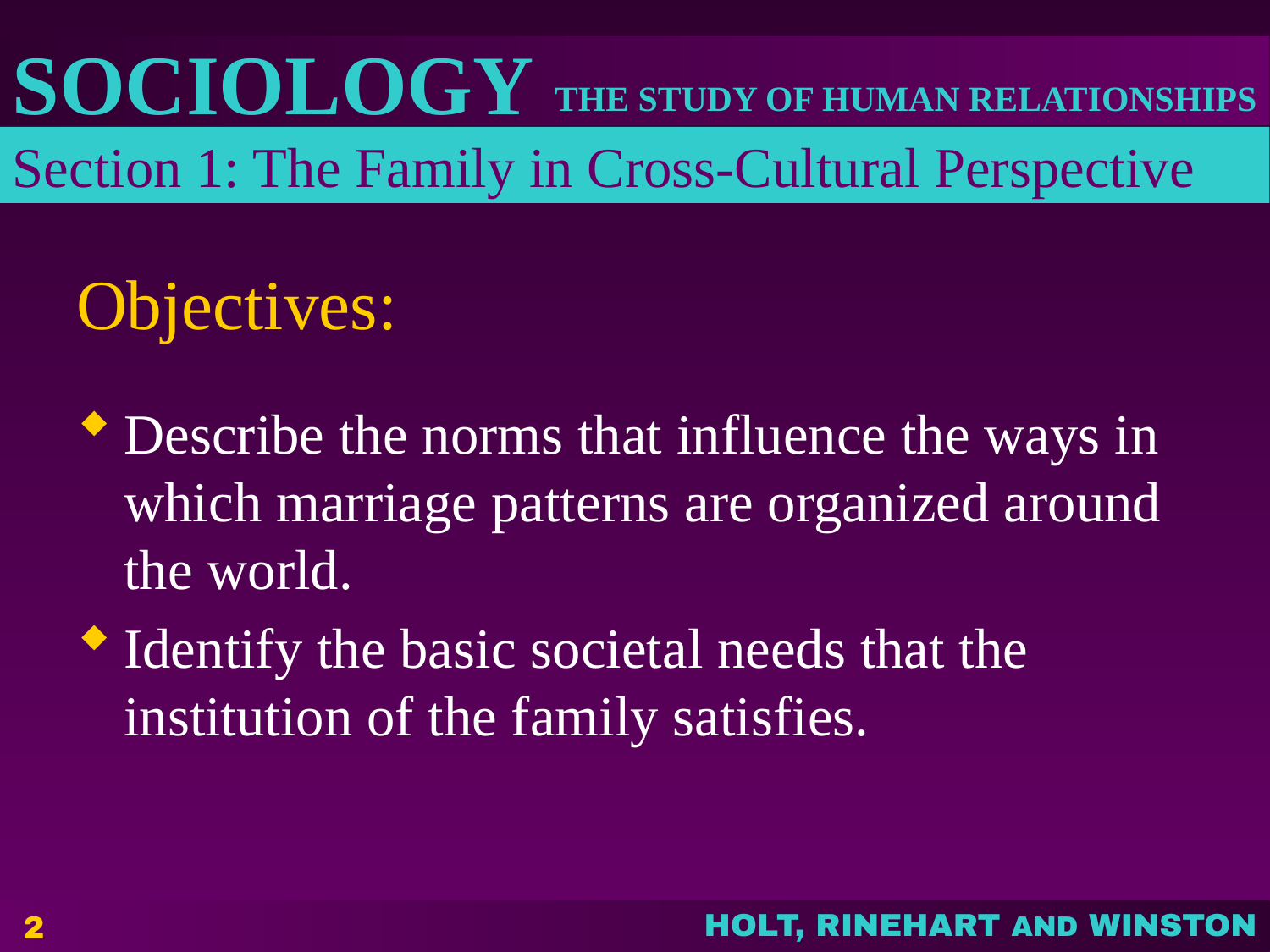

Section 1: The Family in Cross-Cultural Perspective
# Objectives:
Describe the norms that influence the ways in which marriage patterns are organized around the world.
Identify the basic societal needs that the institution of the family satisfies.
2